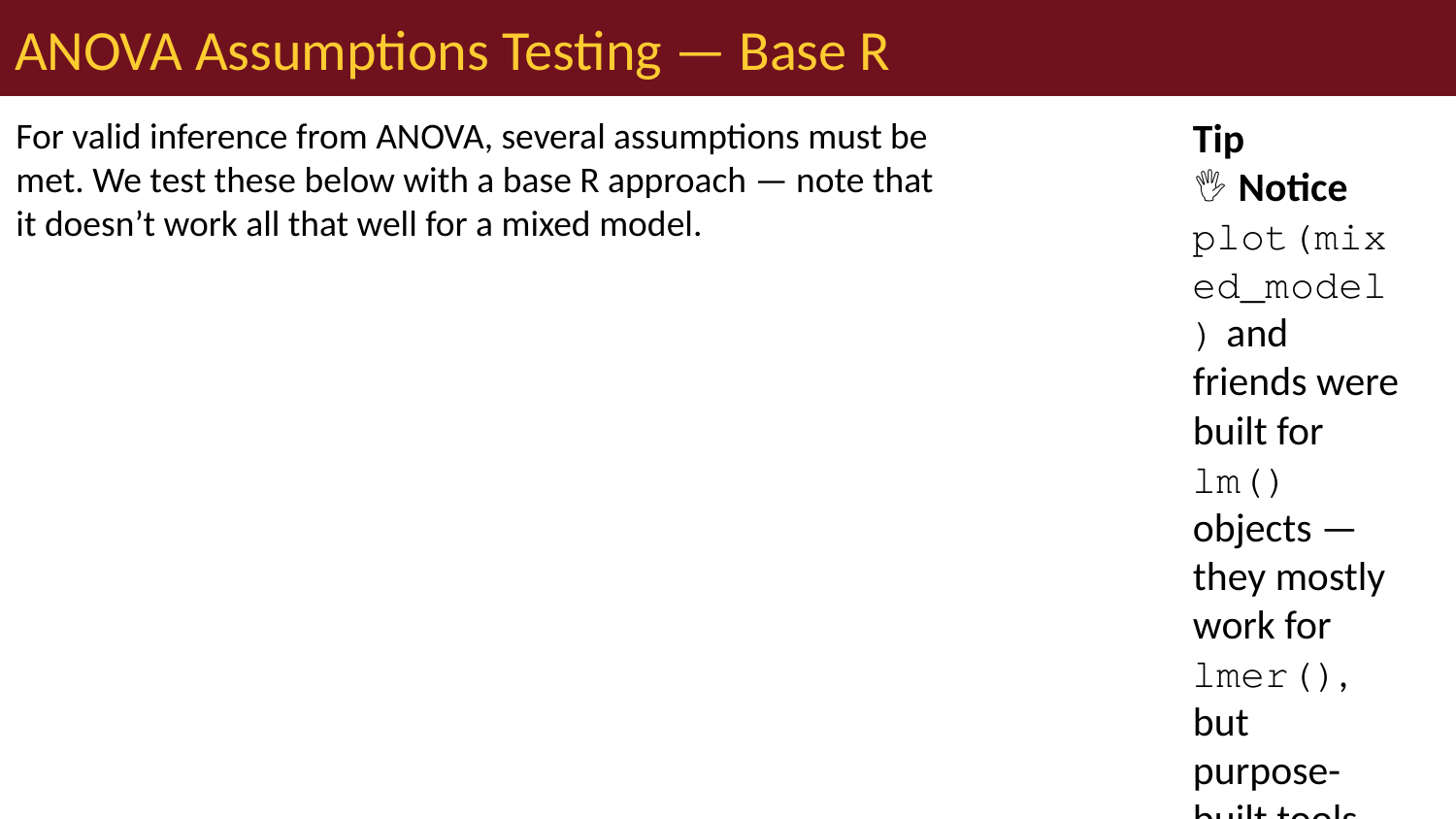

# ANOVA Assumptions Testing — Base R
For valid inference from ANOVA, several assumptions must be met. We test these below with a base R approach — note that it doesn’t work all that well for a mixed model.
Tip
🖐 Notice
plot(mixed_model) and friends were built for lm() objects — they mostly work for lmer(), but purpose-built tools like DHARMa do a better job (see the Nested ANOVA activity).